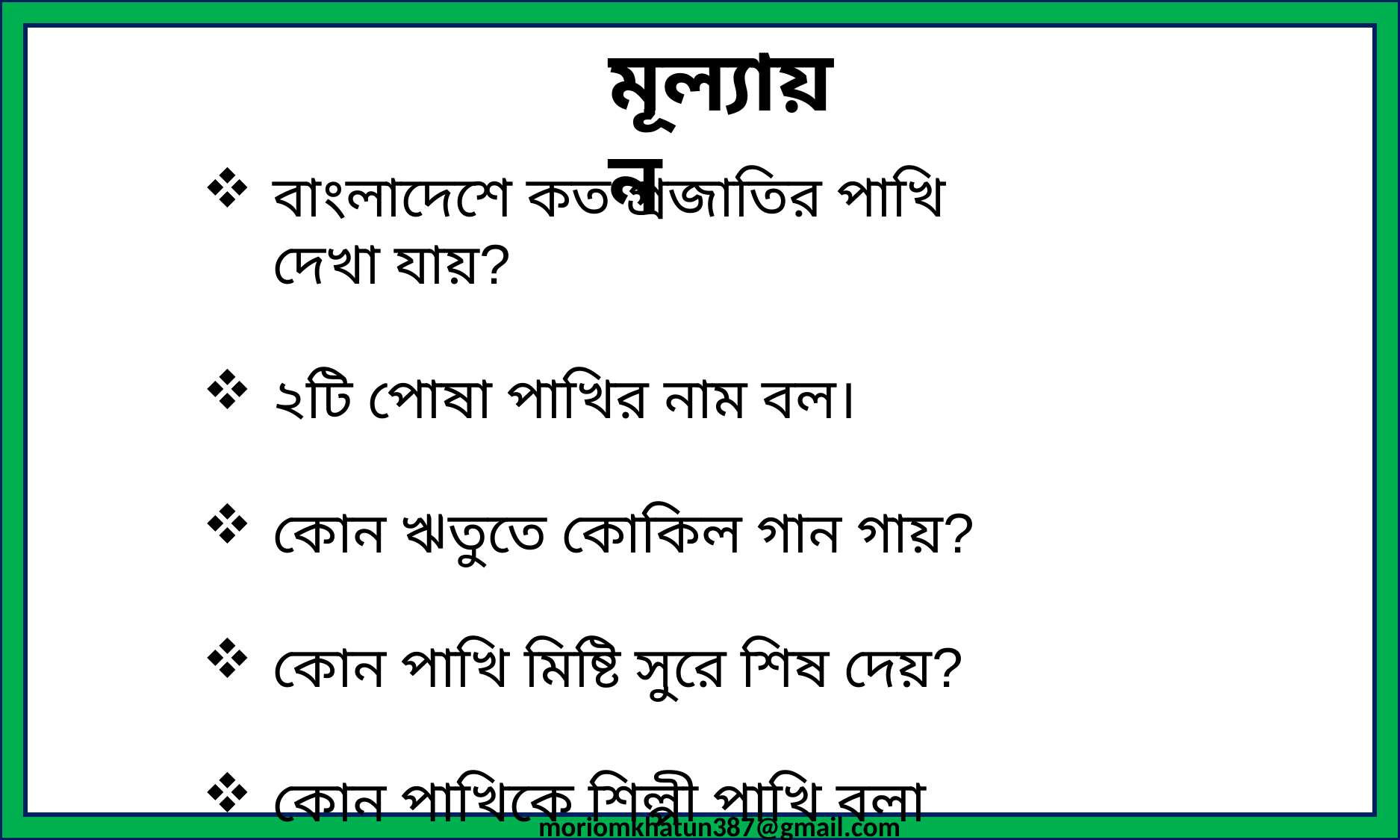

মূল্যায়ন
বাংলাদেশে কত প্রজাতির পাখি দেখা যায়?

২টি পোষা পাখির নাম বল।

কোন ঋতুতে কোকিল গান গায়?

কোন পাখি মিষ্টি সুরে শিষ দেয়?

কোন পাখিকে শিল্পী পাখি বলা হয়?
moriomkhatun387@gmail.com